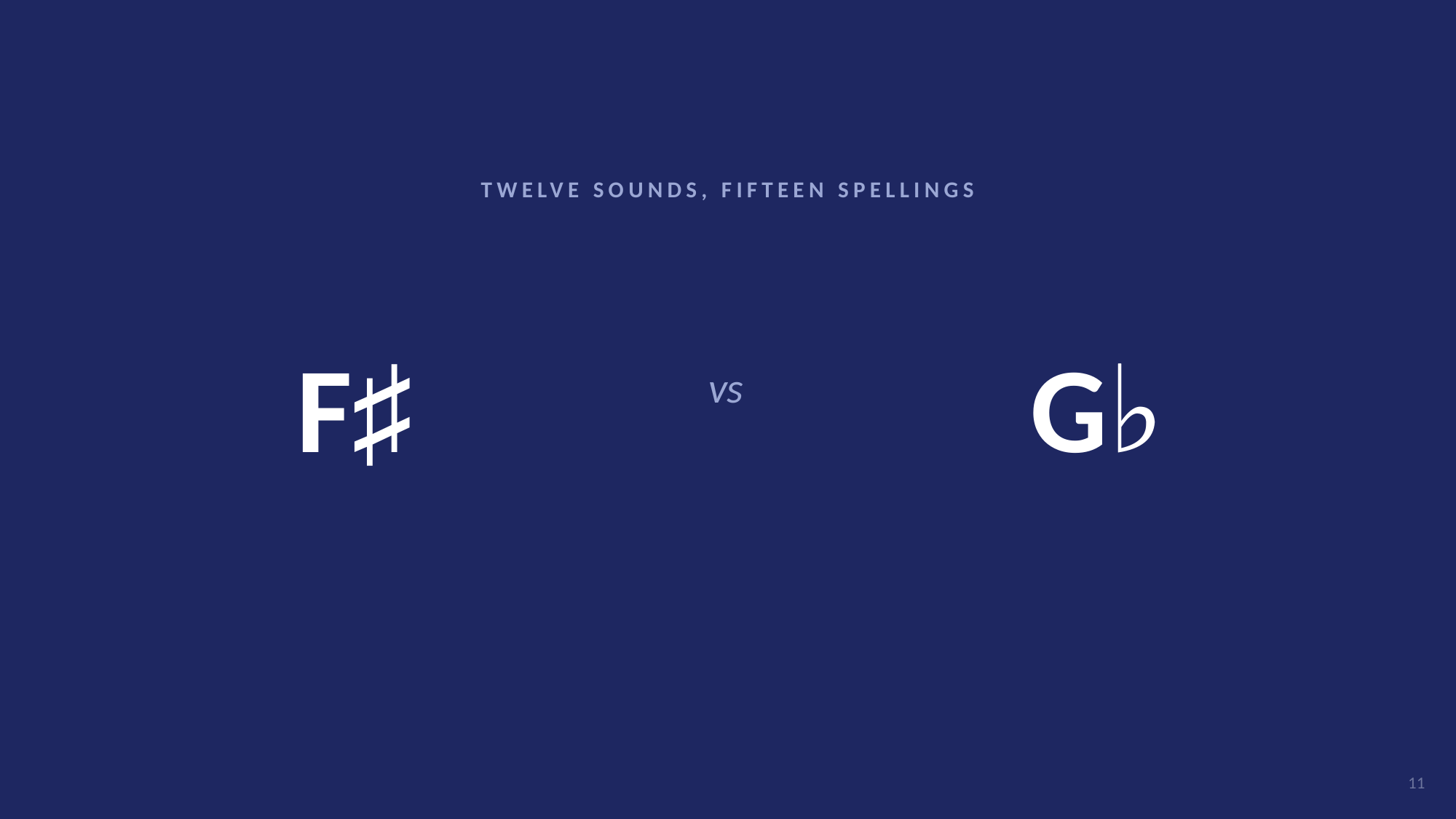

TWELVE SOUNDS, FIFTEEN SPELLINGS
# F♯
G♭
vs
11